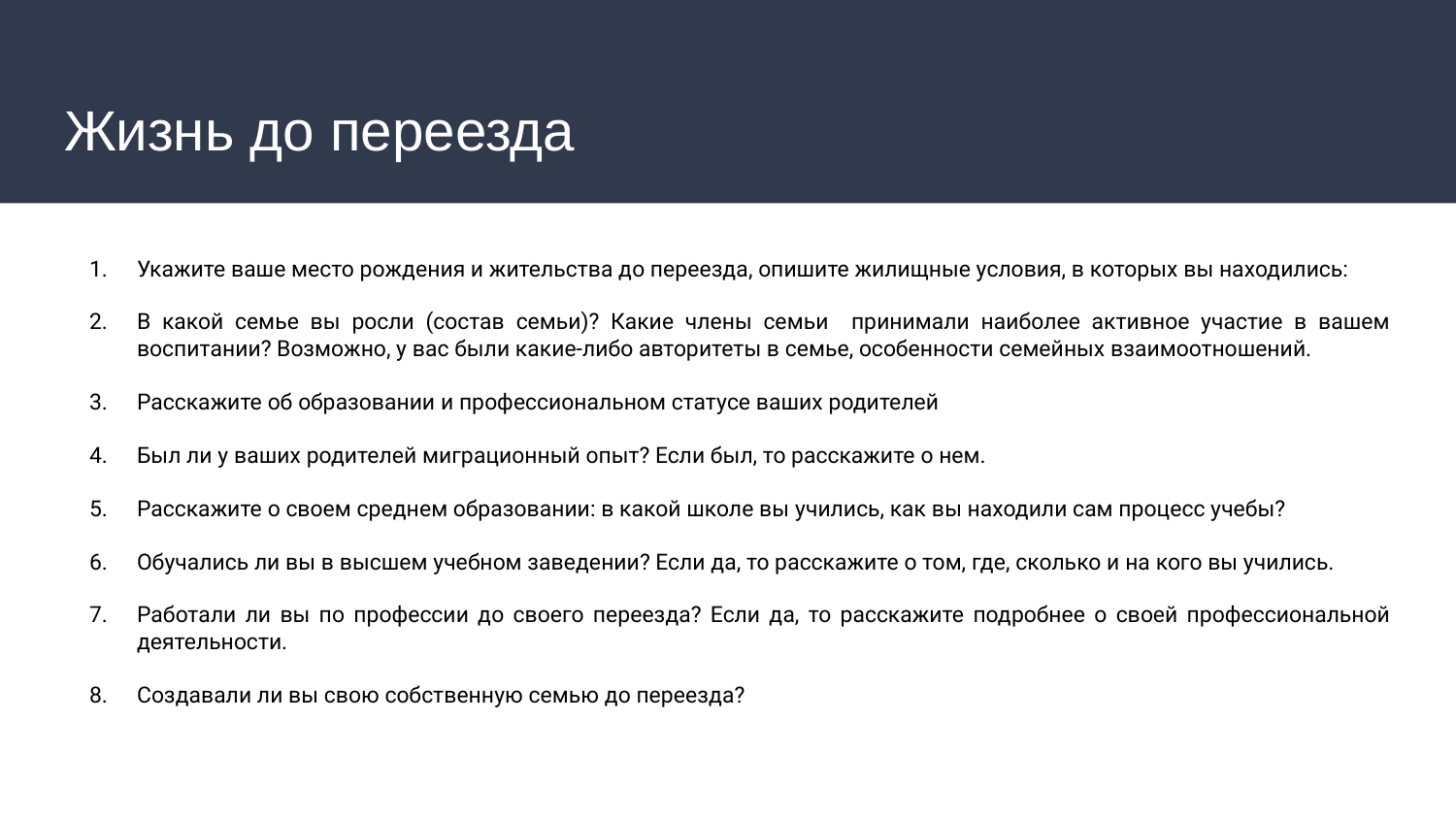

# Жизнь до переезда
Укажите ваше место рождения и жительства до переезда, опишите жилищные условия, в которых вы находились:

В какой семье вы росли (состав семьи)? Какие члены семьи  принимали наиболее активное участие в вашем воспитании? Возможно, у вас были какие-либо авторитеты в семье, особенности семейных взаимоотношений.

Расскажите об образовании и профессиональном статусе ваших родителей

Был ли у ваших родителей миграционный опыт? Если был, то расскажите о нем.

Расскажите о своем среднем образовании: в какой школе вы учились, как вы находили сам процесс учебы?

Обучались ли вы в высшем учебном заведении? Если да, то расскажите о том, где, сколько и на кого вы учились.

Работали ли вы по профессии до своего переезда? Если да, то расскажите подробнее о своей профессиональной деятельности.

Создавали ли вы свою собственную семью до переезда?